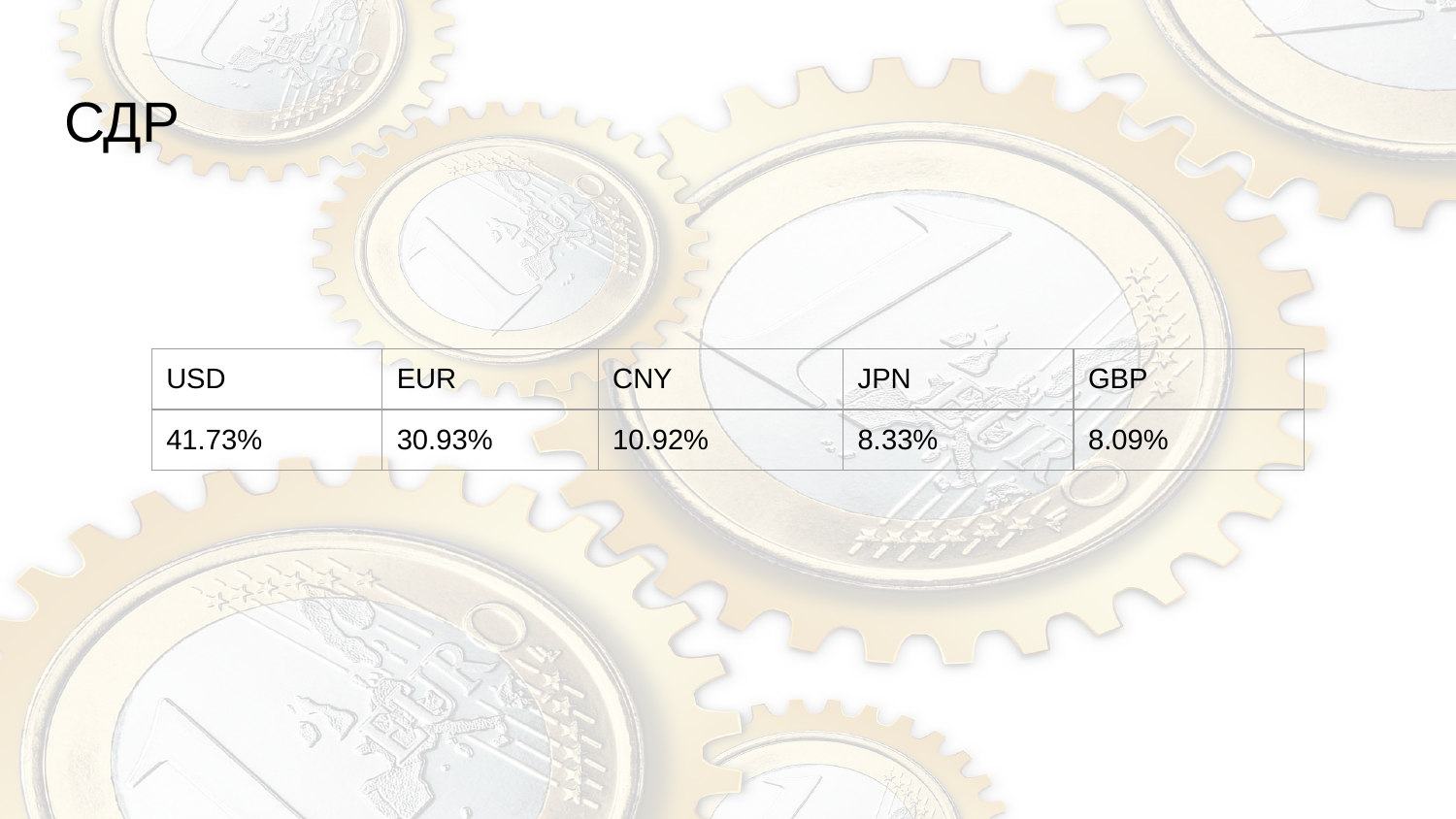

# СДР

| USD | EUR | CNY | JPN | GBP |
| --- | --- | --- | --- | --- |
| 41.73% | 30.93% | 10.92% | 8.33% | 8.09% |